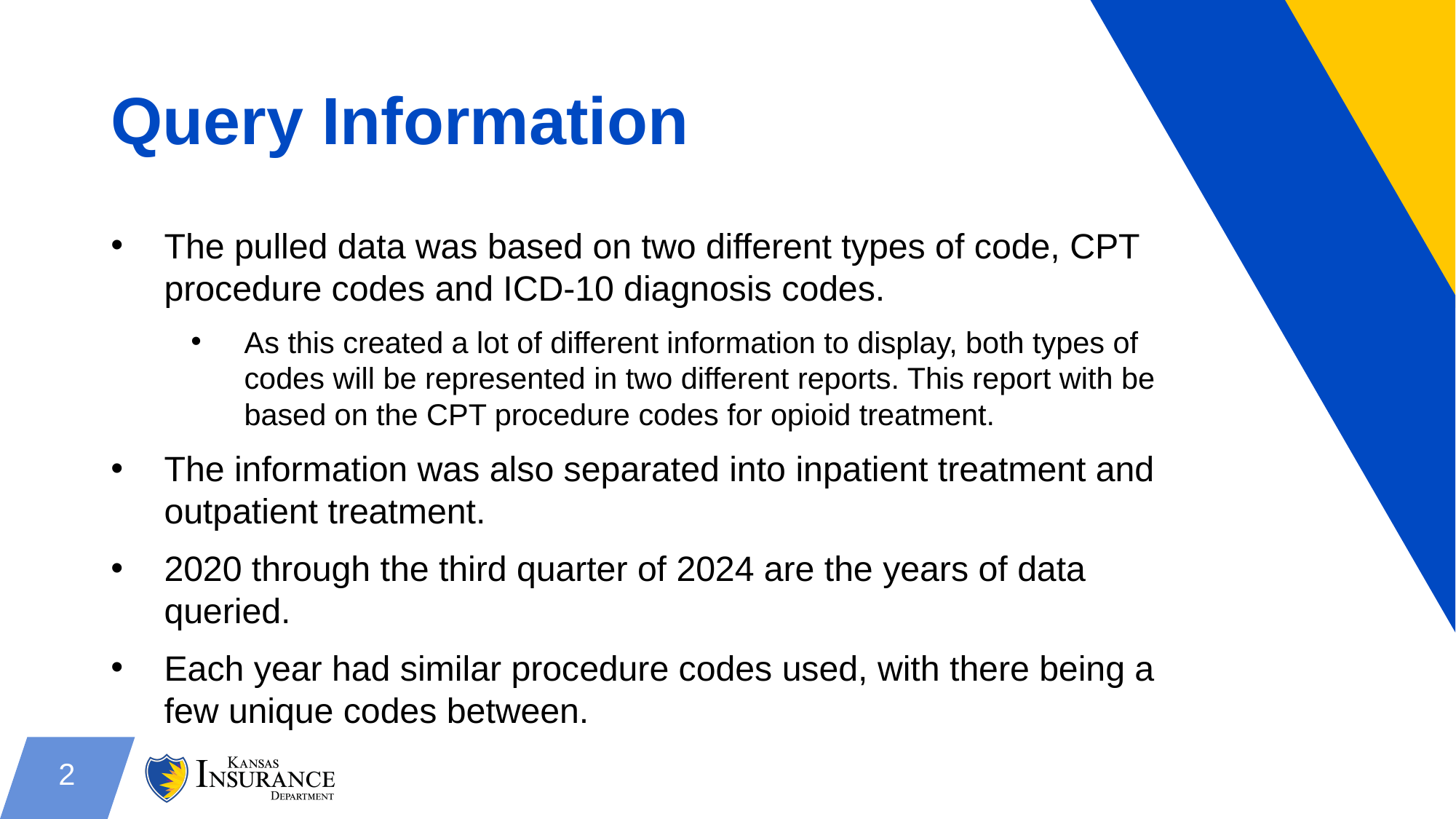

# Query Information

The pulled data was based on two different types of code, CPT procedure codes and ICD-10 diagnosis codes.
As this created a lot of different information to display, both types of codes will be represented in two different reports. This report with be based on the CPT procedure codes for opioid treatment.
The information was also separated into inpatient treatment and outpatient treatment.
2020 through the third quarter of 2024 are the years of data queried.
Each year had similar procedure codes used, with there being a few unique codes between.